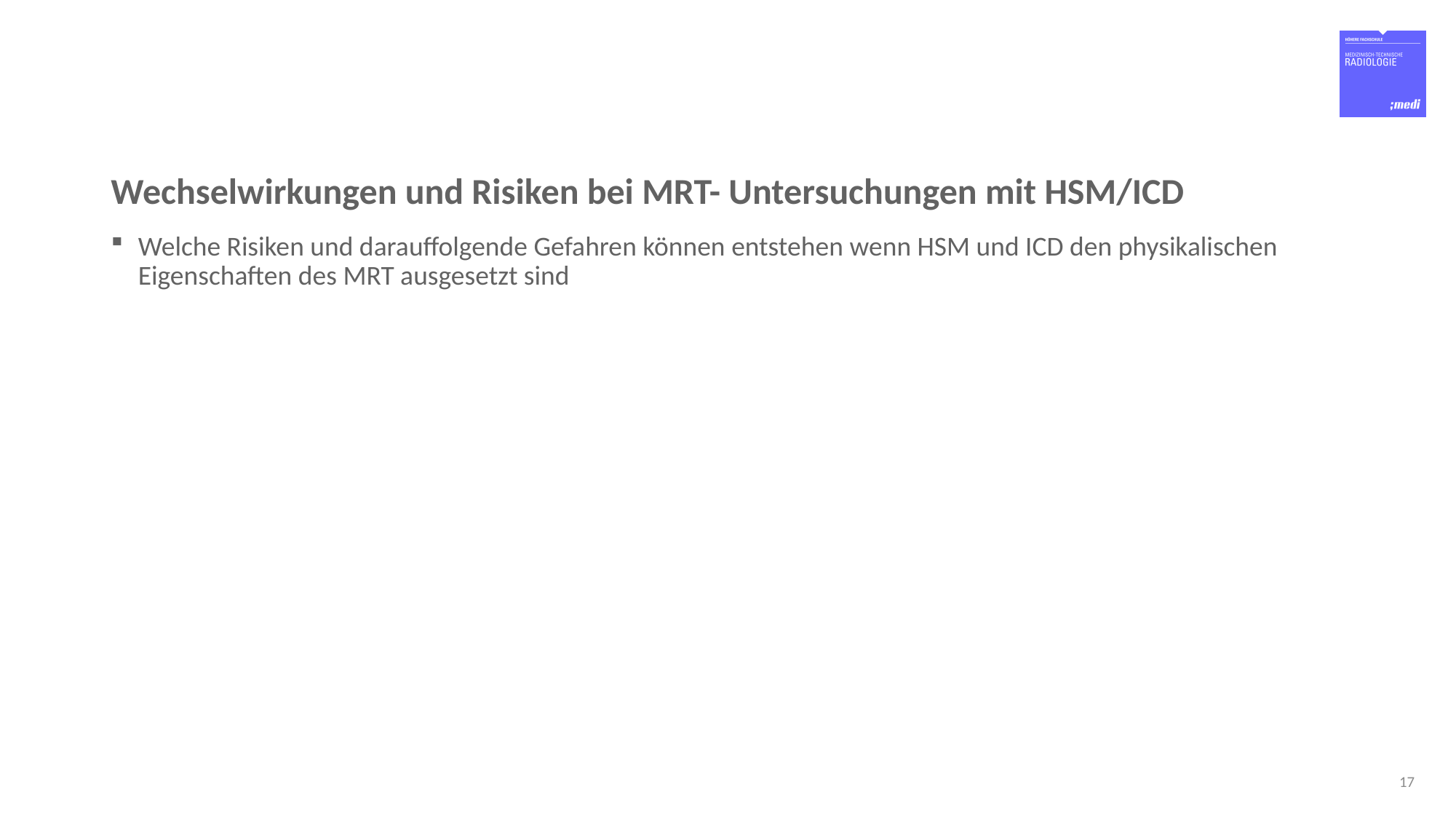

# Wechselwirkungen und Risiken bei MRT- Untersuchungen mit HSM/ICD
Welche Risiken und darauffolgende Gefahren können entstehen wenn HSM und ICD den physikalischen Eigenschaften des MRT ausgesetzt sind
17